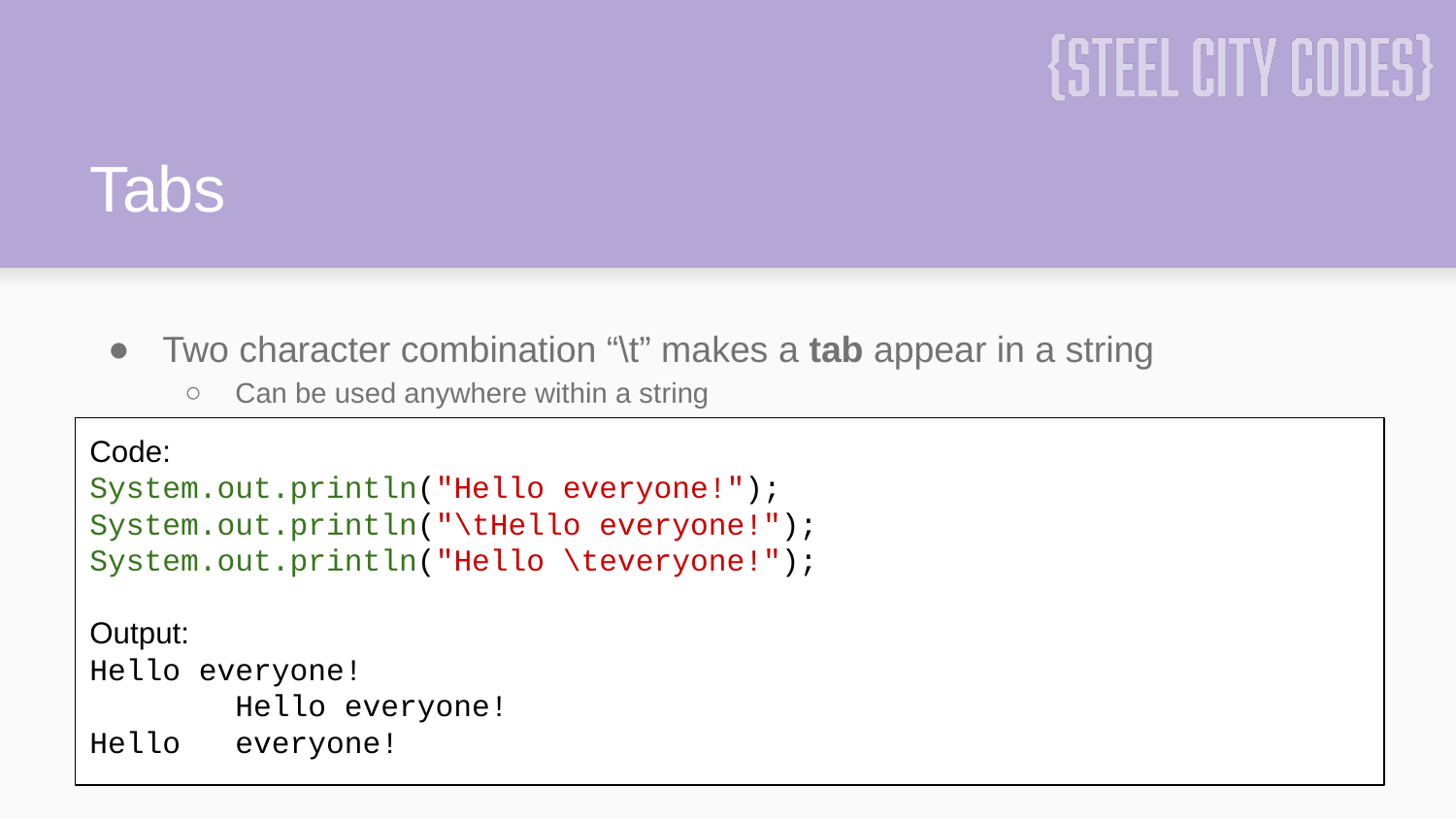

# Tabs
Two character combination “\t” makes a tab appear in a string
Can be used anywhere within a string
Code:
System.out.println("Hello everyone!");
System.out.println("\tHello everyone!");
System.out.println("Hello \teveryone!");

Output:
Hello everyone!
	Hello everyone!
Hello 	everyone!